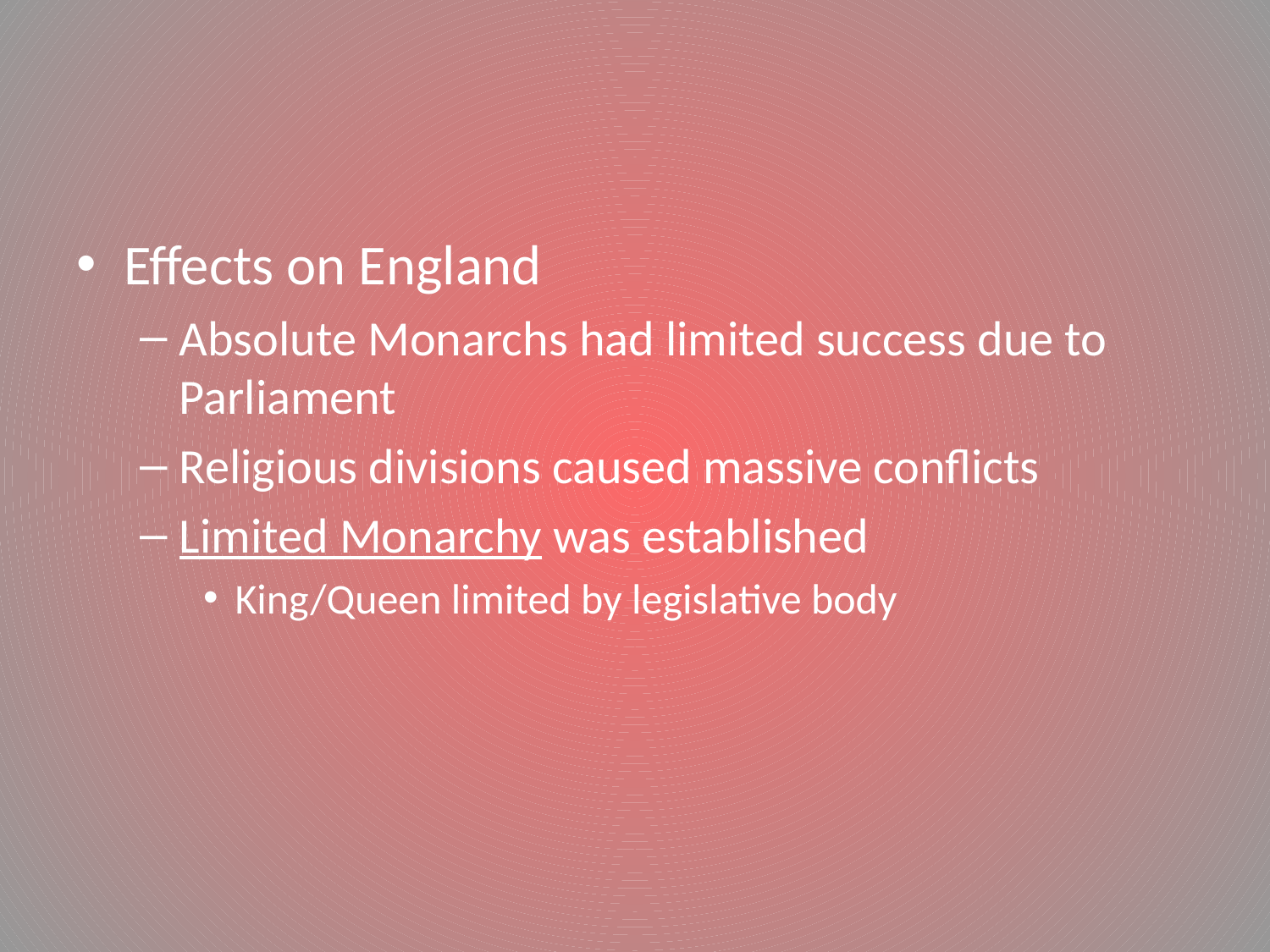

#
Effects on England
Absolute Monarchs had limited success due to Parliament
Religious divisions caused massive conflicts
Limited Monarchy was established
King/Queen limited by legislative body